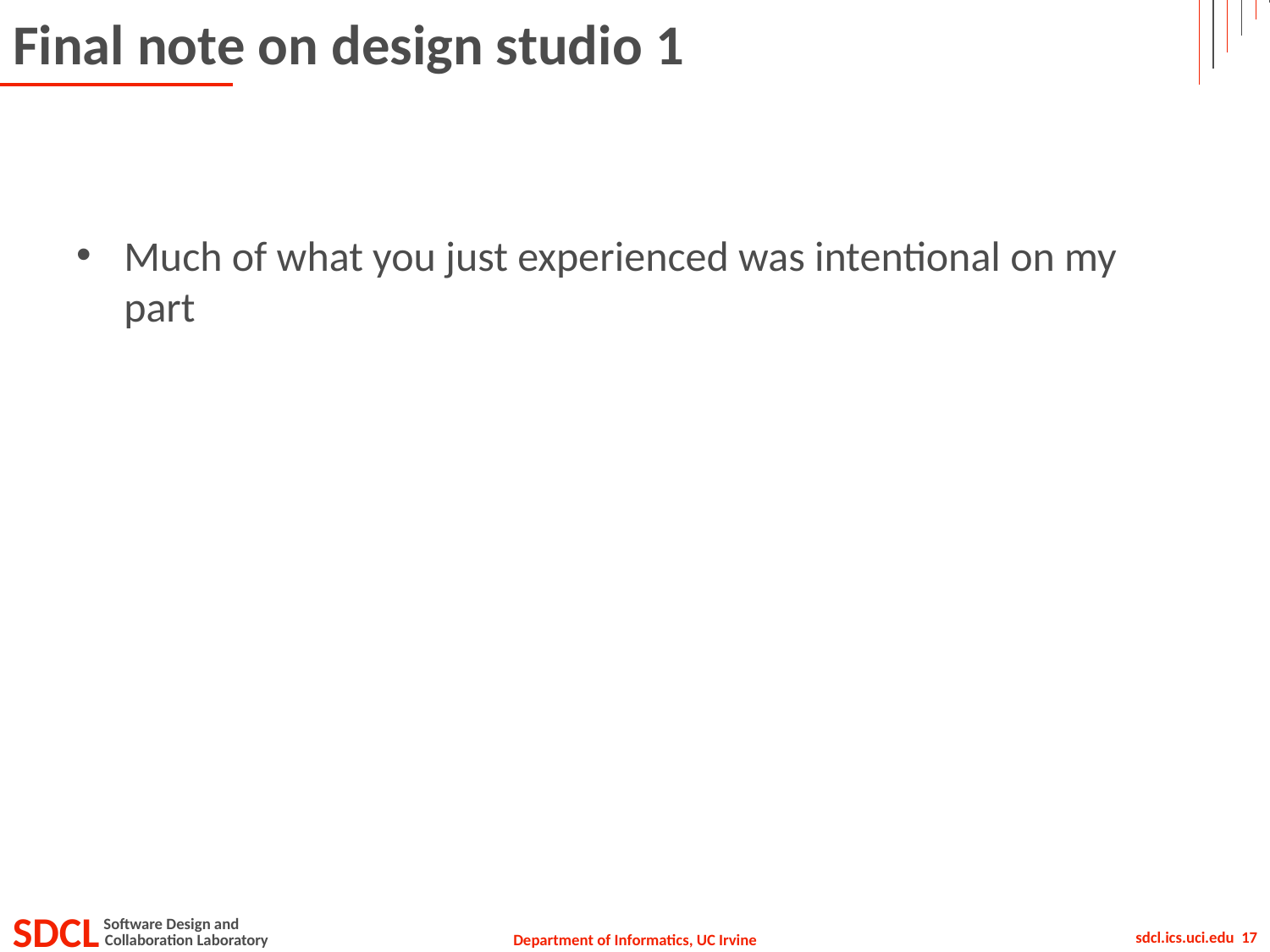

# Final note on design studio 1
Much of what you just experienced was intentional on my part